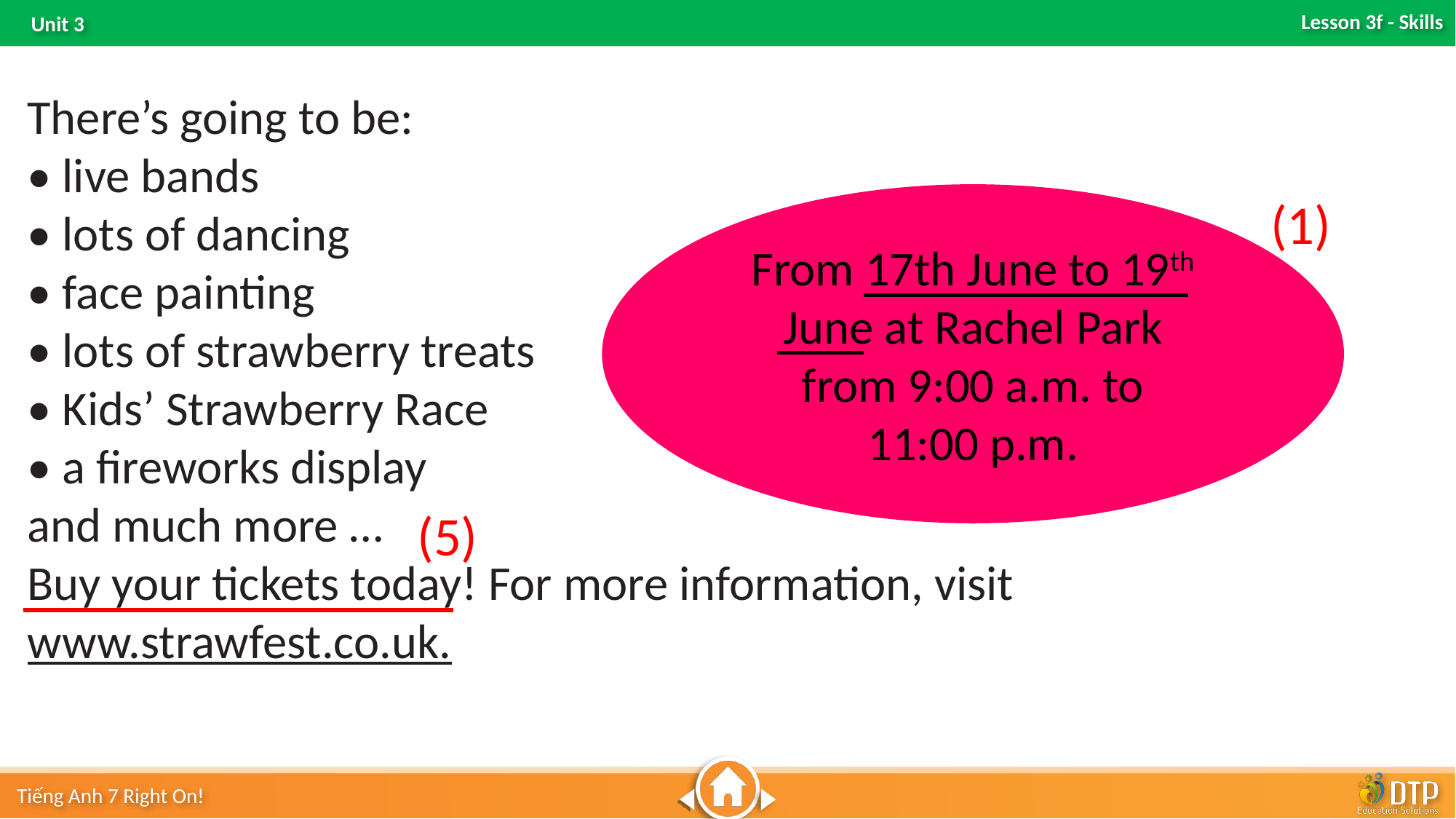

There’s going to be:
• live bands
• lots of dancing
• face painting
• lots of strawberry treats
• Kids’ Strawberry Race
• a fireworks display
and much more …
Buy your tickets today! For more information, visit
www.strawfest.co.uk.
From 17th June to 19th June at Rachel Park
from 9:00 a.m. to
11:00 p.m.
(1)
(5)